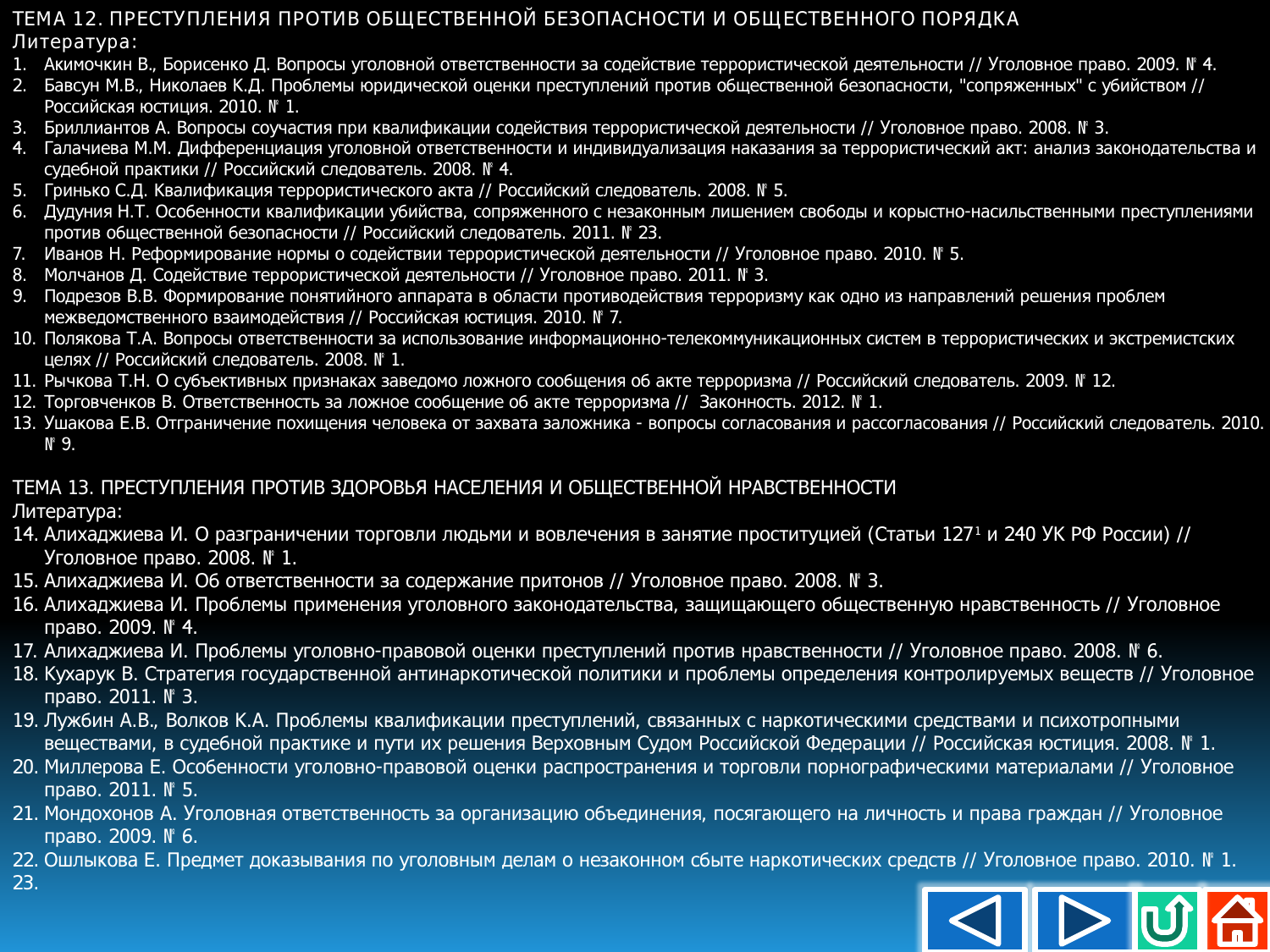

ТЕМА 12. ПРЕСТУПЛЕНИЯ ПРОТИВ ОБЩЕСТВЕННОЙ БЕЗОПАСНОСТИ И ОБЩЕСТВЕННОГО ПОРЯДКА
Литература:
Акимочкин В., Борисенко Д. Вопросы уголовной ответственности за содействие террористической деятельности // Уголовное право. 2009. № 4.
Бавсун М.В., Николаев К.Д. Проблемы юридической оценки преступлений против общественной безопасности, "сопряженных" с убийством // Российская юстиция. 2010. № 1.
Бриллиантов А. Вопросы соучастия при квалификации содействия террористической деятельности // Уголовное право. 2008. № 3.
Галачиева М.М. Дифференциация уголовной ответственности и индивидуализация наказания за террористический акт: анализ законодательства и судебной практики // Российский следователь. 2008. № 4.
Гринько С.Д. Квалификация террористического акта // Российский следователь. 2008. № 5.
Дудуния Н.Т. Особенности квалификации убийства, сопряженного с незаконным лишением свободы и корыстно-насильственными преступлениями против общественной безопасности // Российский следователь. 2011. № 23.
Иванов Н. Реформирование нормы о содействии террористической деятельности // Уголовное право. 2010. № 5.
Молчанов Д. Содействие террористической деятельности // Уголовное право. 2011. № 3.
Подрезов В.В. Формирование понятийного аппарата в области противодействия терроризму как одно из направлений решения проблем межведомственного взаимодействия // Российская юстиция. 2010. № 7.
Полякова Т.А. Вопросы ответственности за использование информационно-телекоммуникационных систем в террористических и экстремистских целях // Российский следователь. 2008. № 1.
Рычкова Т.Н. О субъективных признаках заведомо ложного сообщения об акте терроризма // Российский следователь. 2009. № 12.
Торговченков В. Ответственность за ложное сообщение об акте терроризма //  Законность. 2012. № 1.
Ушакова Е.В. Отграничение похищения человека от захвата заложника - вопросы согласования и рассогласования // Российский следователь. 2010. № 9.

ТЕМА 13. ПРЕСТУПЛЕНИЯ ПРОТИВ ЗДОРОВЬЯ НАСЕЛЕНИЯ И ОБЩЕСТВЕННОЙ НРАВСТВЕННОСТИ
Литература:
Алихаджиева И. О разграничении торговли людьми и вовлечения в занятие проституцией (Статьи 1271 и 240 УК РФ России) // Уголовное право. 2008. № 1.
Алихаджиева И. Об ответственности за содержание притонов // Уголовное право. 2008. № 3.
Алихаджиева И. Проблемы применения уголовного законодательства, защищающего общественную нравственность // Уголовное право. 2009. № 4.
Алихаджиева И. Проблемы уголовно-правовой оценки преступлений против нравственности // Уголовное право. 2008. № 6.
Кухарук В. Стратегия государственной антинаркотической политики и проблемы определения контролируемых веществ // Уголовное право. 2011. № 3.
Лужбин А.В., Волков К.А. Проблемы квалификации преступлений, связанных с наркотическими средствами и психотропными веществами, в судебной практике и пути их решения Верховным Судом Российской Федерации // Российская юстиция. 2008. № 1.
Миллерова Е. Особенности уголовно-правовой оценки распространения и торговли порнографическими материалами // Уголовное право. 2011. № 5.
Мондохонов А. Уголовная ответственность за организацию объединения, посягающего на личность и права граждан // Уголовное право. 2009. № 6.
Ошлыкова Е. Предмет доказывания по уголовным делам о незаконном сбыте наркотических средств // Уголовное право. 2010. № 1.